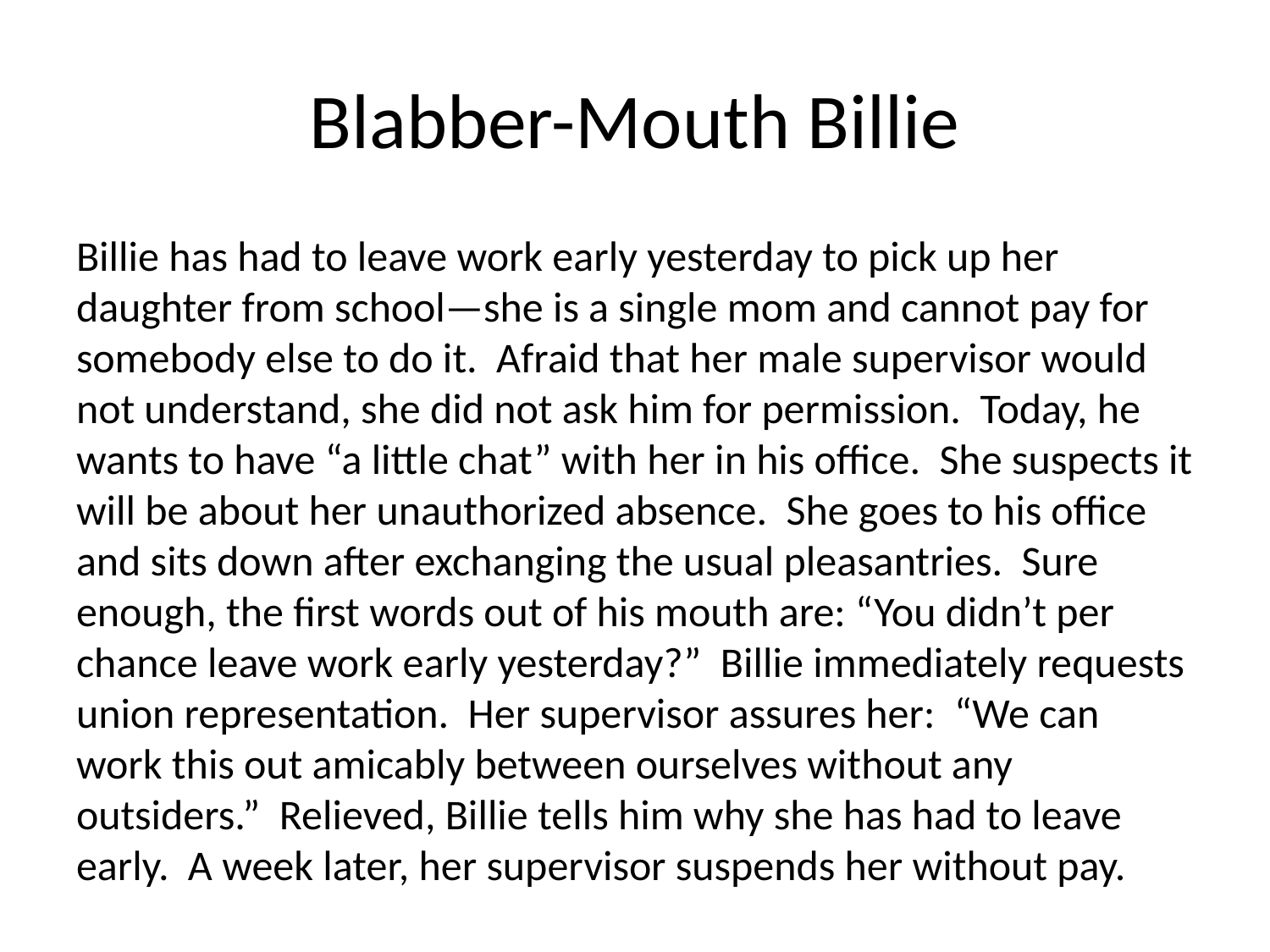

# Blabber-Mouth Billie
Billie has had to leave work early yesterday to pick up her daughter from school—she is a single mom and cannot pay for somebody else to do it.  Afraid that her male supervisor would not understand, she did not ask him for permission.  Today, he wants to have “a little chat” with her in his office.  She suspects it will be about her unauthorized absence.  She goes to his office and sits down after exchanging the usual pleasantries.  Sure enough, the first words out of his mouth are: “You didn’t per chance leave work early yesterday?”  Billie immediately requests union representation.  Her supervisor assures her:  “We can work this out amicably between ourselves without any outsiders.”  Relieved, Billie tells him why she has had to leave early.  A week later, her supervisor suspends her without pay.